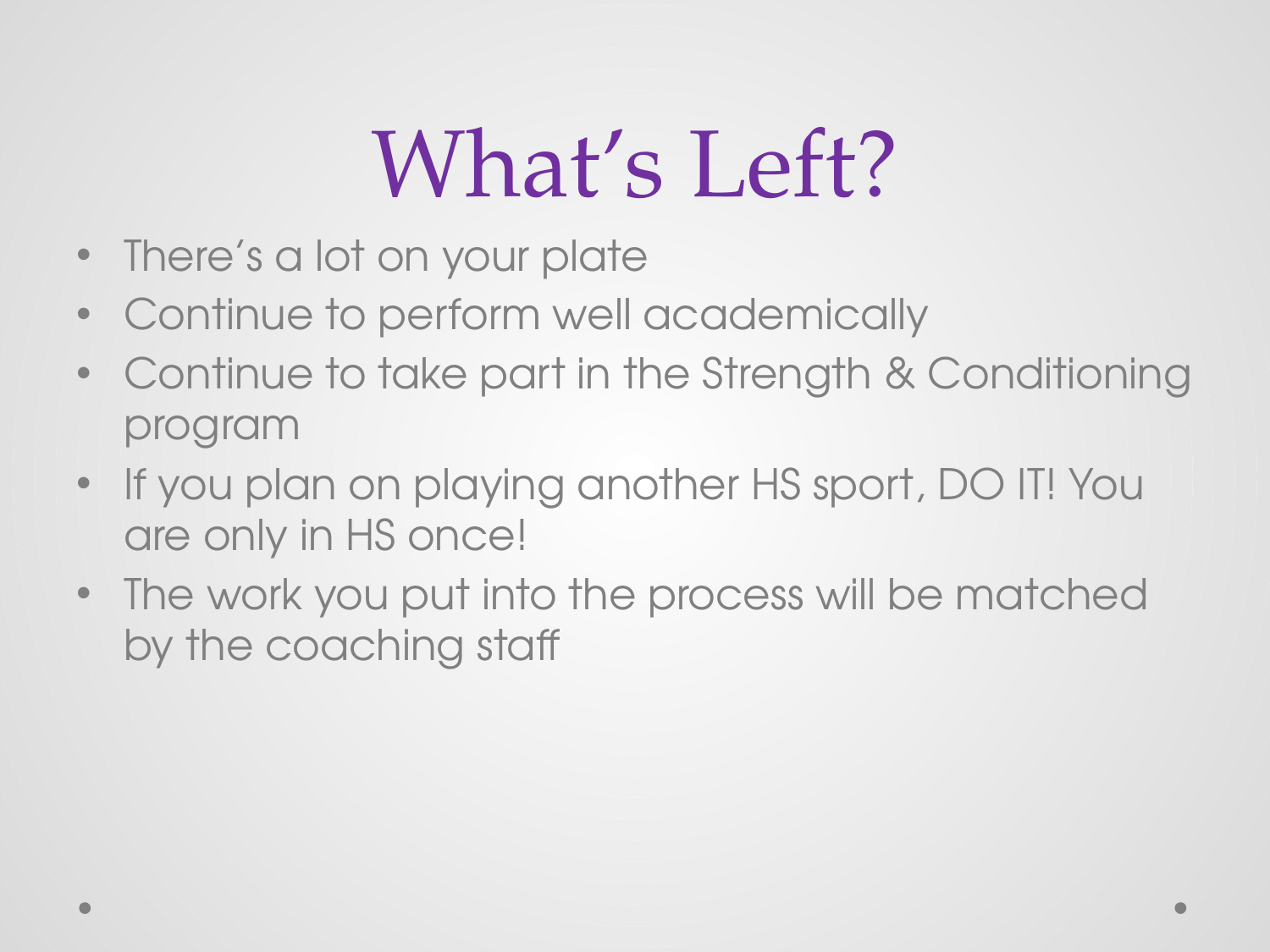

# What’s Left?
There’s a lot on your plate
Continue to perform well academically
Continue to take part in the Strength & Conditioning program
If you plan on playing another HS sport, DO IT! You are only in HS once!
The work you put into the process will be matched by the coaching staff